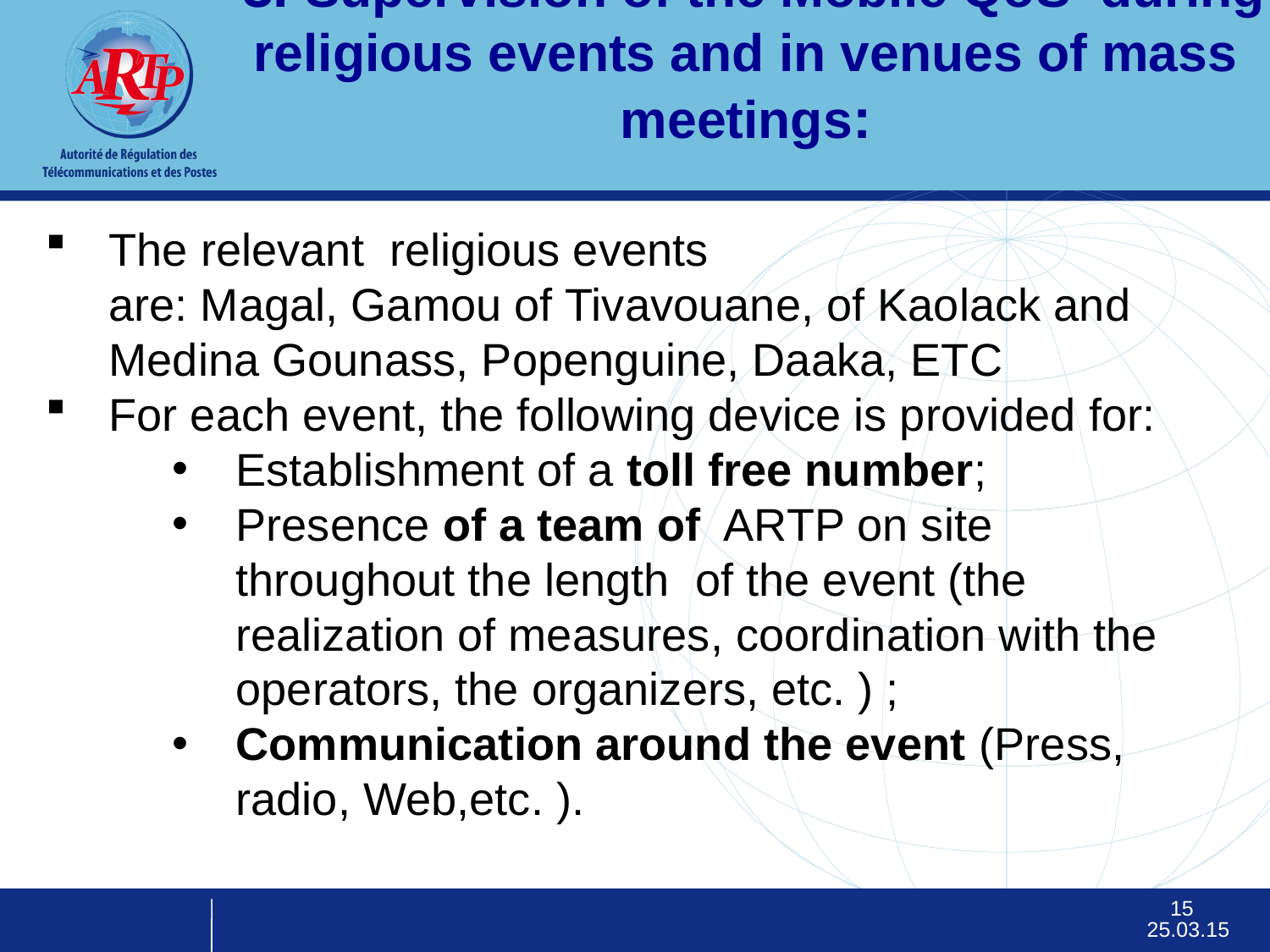

3. Supervision of the Mobile QoS  during religious events and in venues of mass meetings:
The relevant  religious events are: Magal, Gamou of Tivavouane, of Kaolack and Medina Gounass, Popenguine, Daaka, ETC
For each event, the following device is provided for:
Establishment of a toll free number;
Presence of a team of  ARTP on site throughout the length  of the event (the realization of measures, coordination with the operators, the organizers, etc. ) ;
Communication around the event (Press, radio, Web,etc. ).

15